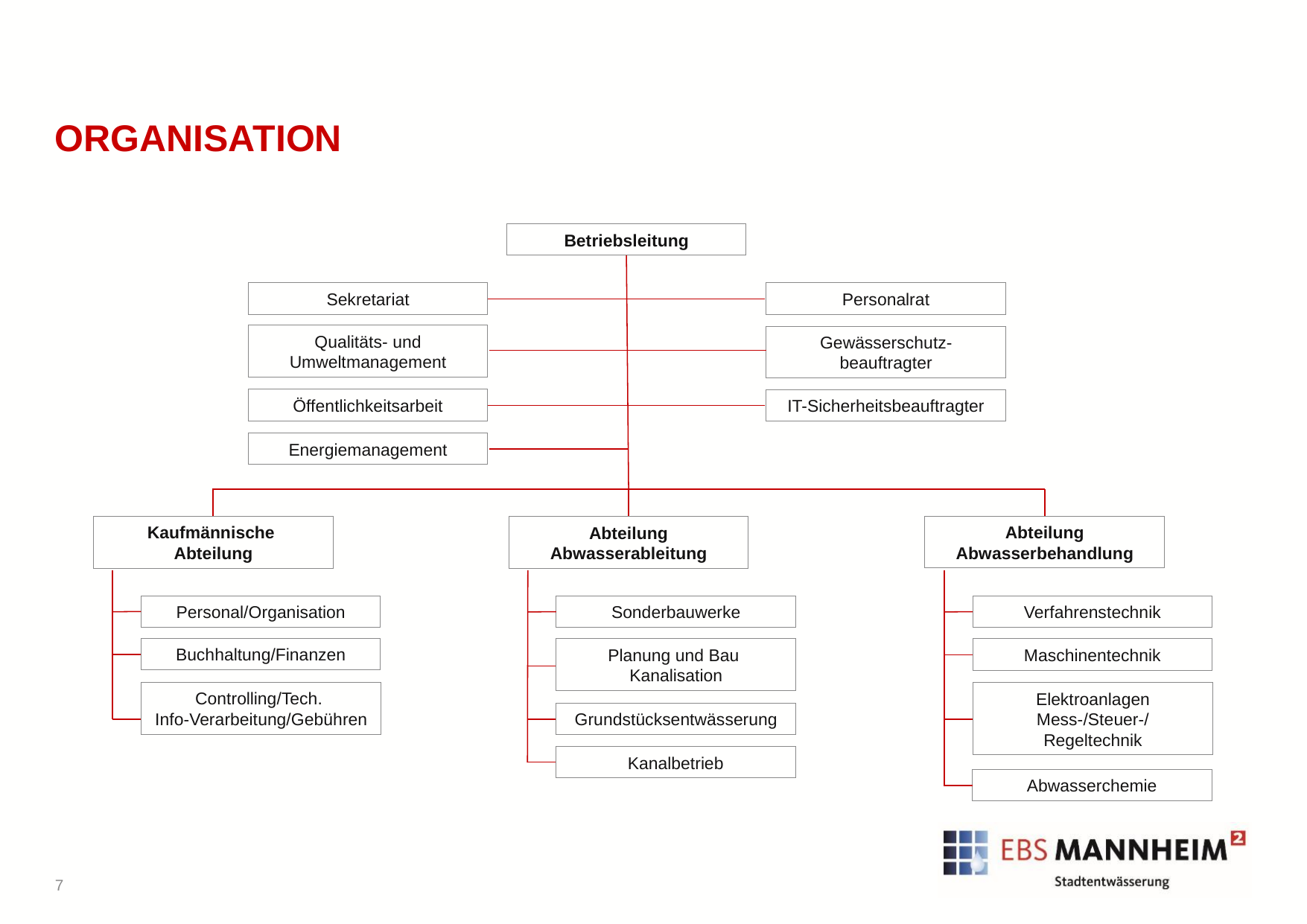

# Organisation
Betriebsleitung
Sekretariat
Personalrat
Qualitäts- und Umweltmanagement
Gewässerschutz-beauftragter
Öffentlichkeitsarbeit
IT-Sicherheitsbeauftragter
Energiemanagement
Abteilung Abwasserbehandlung
Kaufmännische
Abteilung
Abteilung Abwasserableitung
Personal/Organisation
Sonderbauwerke
Verfahrenstechnik
Buchhaltung/Finanzen
Planung und Bau
Kanalisation
Maschinentechnik
Controlling/Tech.
Info-Verarbeitung/Gebühren
Elektroanlagen
Mess-/Steuer-/
Regeltechnik
Grundstücksentwässerung
Kanalbetrieb
Abwasserchemie
7